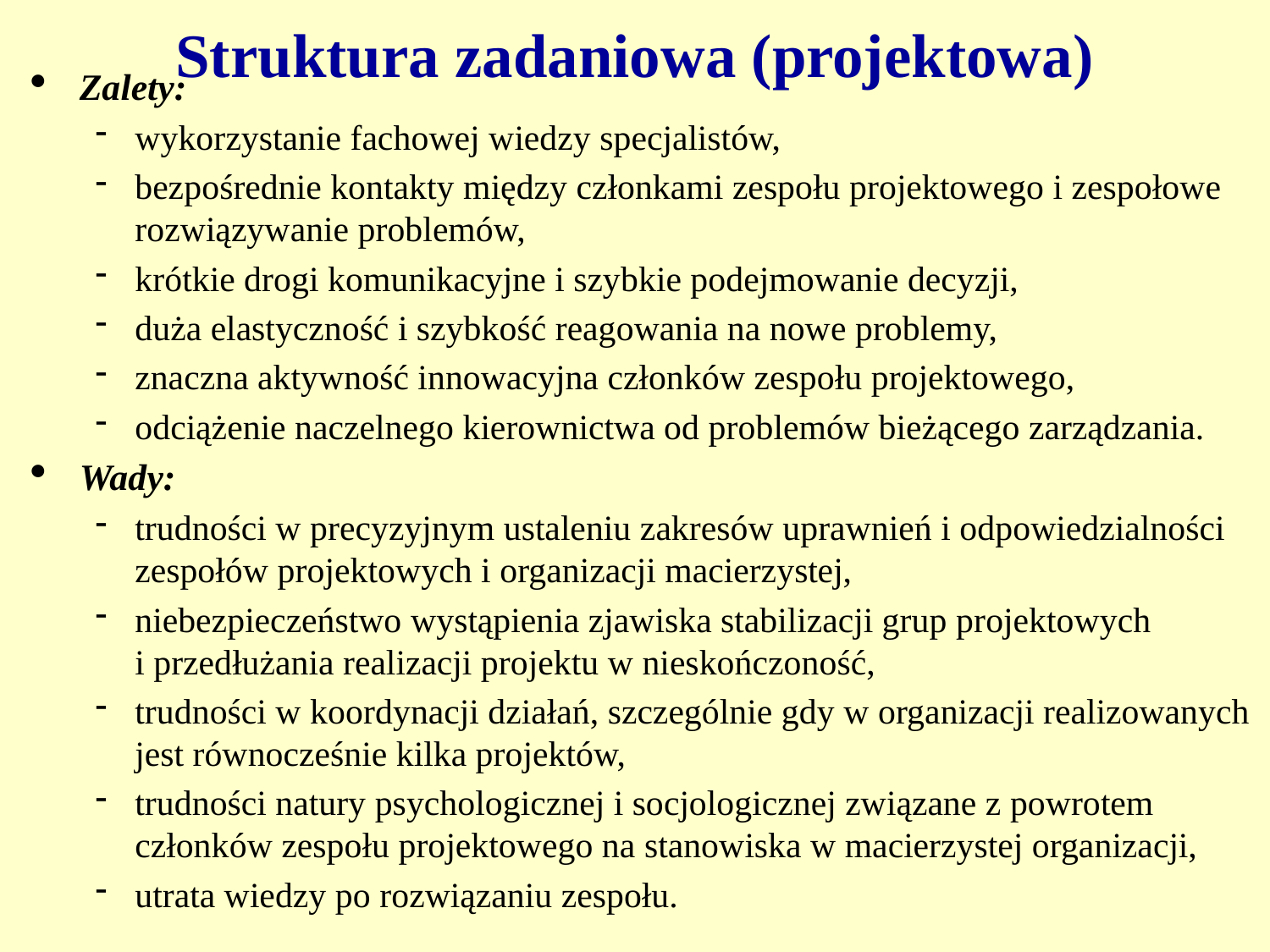

# Struktura zadaniowa (projektowa)
Zalety:
wykorzystanie fachowej wiedzy specjalistów,
bezpośrednie kontakty między członkami zespołu projektowego i zespołowe rozwiązywanie problemów,
krótkie drogi komunikacyjne i szybkie podejmowanie decyzji,
duża elastyczność i szybkość reagowania na nowe problemy,
znaczna aktywność innowacyjna członków zespołu projektowego,
odciążenie naczelnego kierownictwa od problemów bieżącego zarządzania.
Wady:
trudności w precyzyjnym ustaleniu zakresów uprawnień i odpowiedzialności zespołów projektowych i organizacji macierzystej,
niebezpieczeństwo wystąpienia zjawiska stabilizacji grup projektowych i przedłużania realizacji projektu w nieskończoność,
trudności w koordynacji działań, szczególnie gdy w organizacji realizowanych jest równocześnie kilka projektów,
trudności natury psychologicznej i socjologicznej związane z powrotem członków zespołu projektowego na stanowiska w macierzystej organizacji,
utrata wiedzy po rozwiązaniu zespołu.